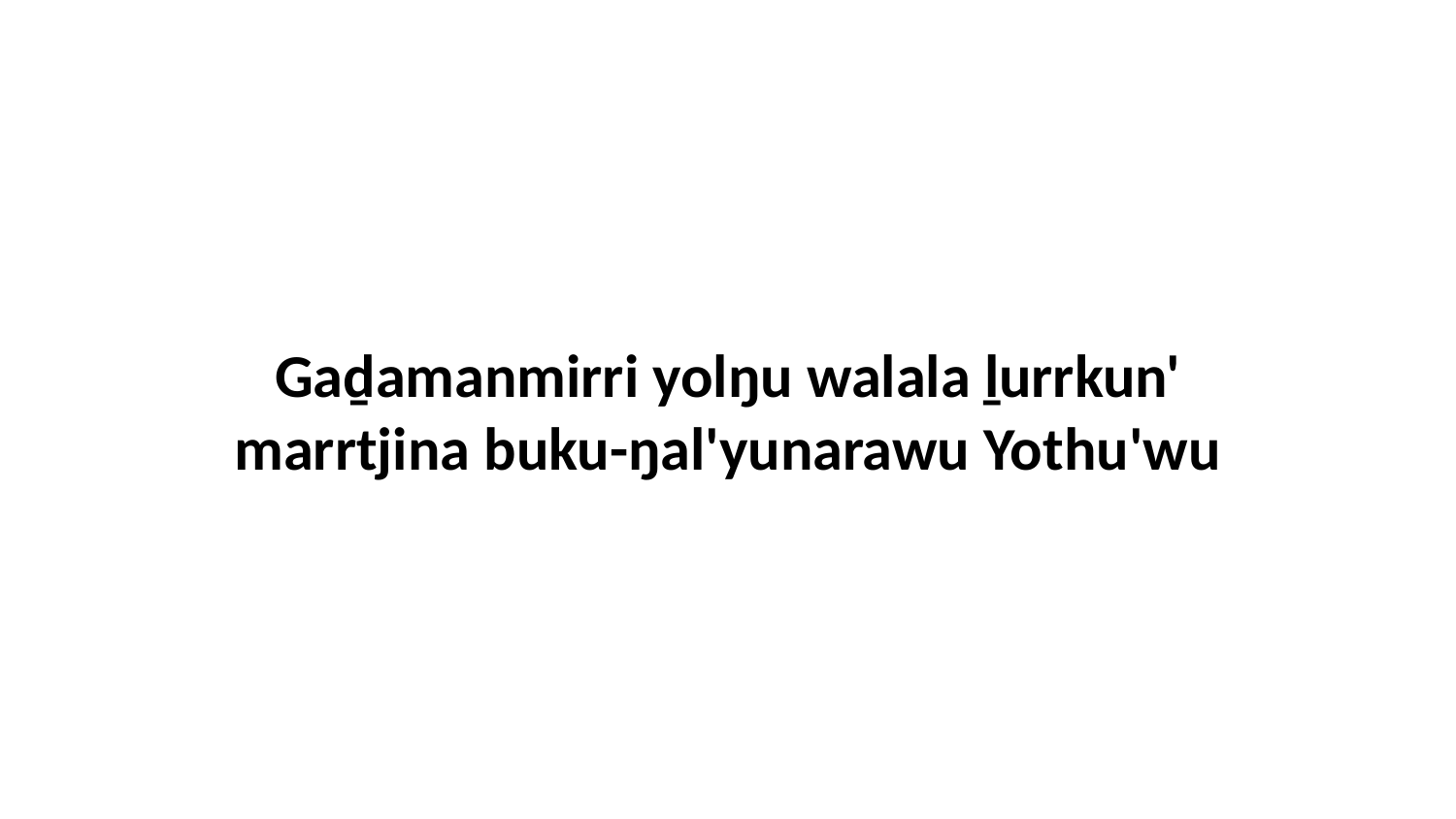

Gaḏamanmirri yolŋu walala ḻurrkun' marrtjina buku-ŋal'yunarawu Yothu'wu